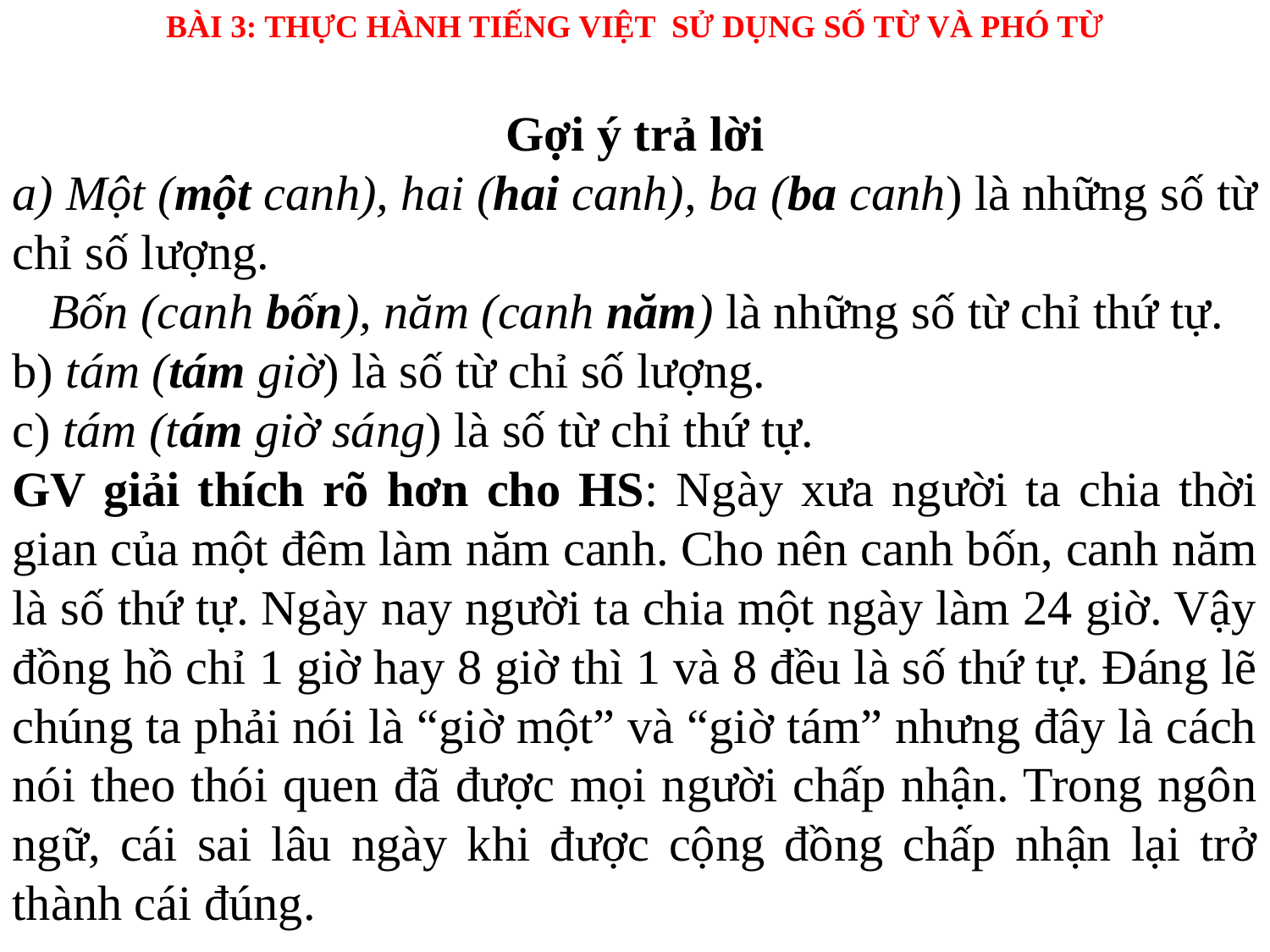

BÀI 3: THỰC HÀNH TIẾNG VIỆT  SỬ DỤNG SỐ TỪ VÀ PHÓ TỪ

Gợi ý trả lời
a) Một (một canh), hai (hai canh), ba (ba canh) là những số từ chỉ số lượng.
   Bốn (canh bốn), năm (canh năm) là những số từ chỉ thứ tự.
b) tám (tám giờ) là số từ chỉ số lượng.
c) tám (tám giờ sáng) là số từ chỉ thứ tự.
GV giải thích rõ hơn cho HS: Ngày xưa người ta chia thời gian của một đêm làm năm canh. Cho nên canh bốn, canh năm là số thứ tự. Ngày nay người ta chia một ngày làm 24 giờ. Vậy đồng hồ chỉ 1 giờ hay 8 giờ thì 1 và 8 đều là số thứ tự. Đáng lẽ chúng ta phải nói là “giờ một” và “giờ tám” nhưng đây là cách nói theo thói quen đã được mọi người chấp nhận. Trong ngôn ngữ, cái sai lâu ngày khi được cộng đồng chấp nhận lại trở thành cái đúng.